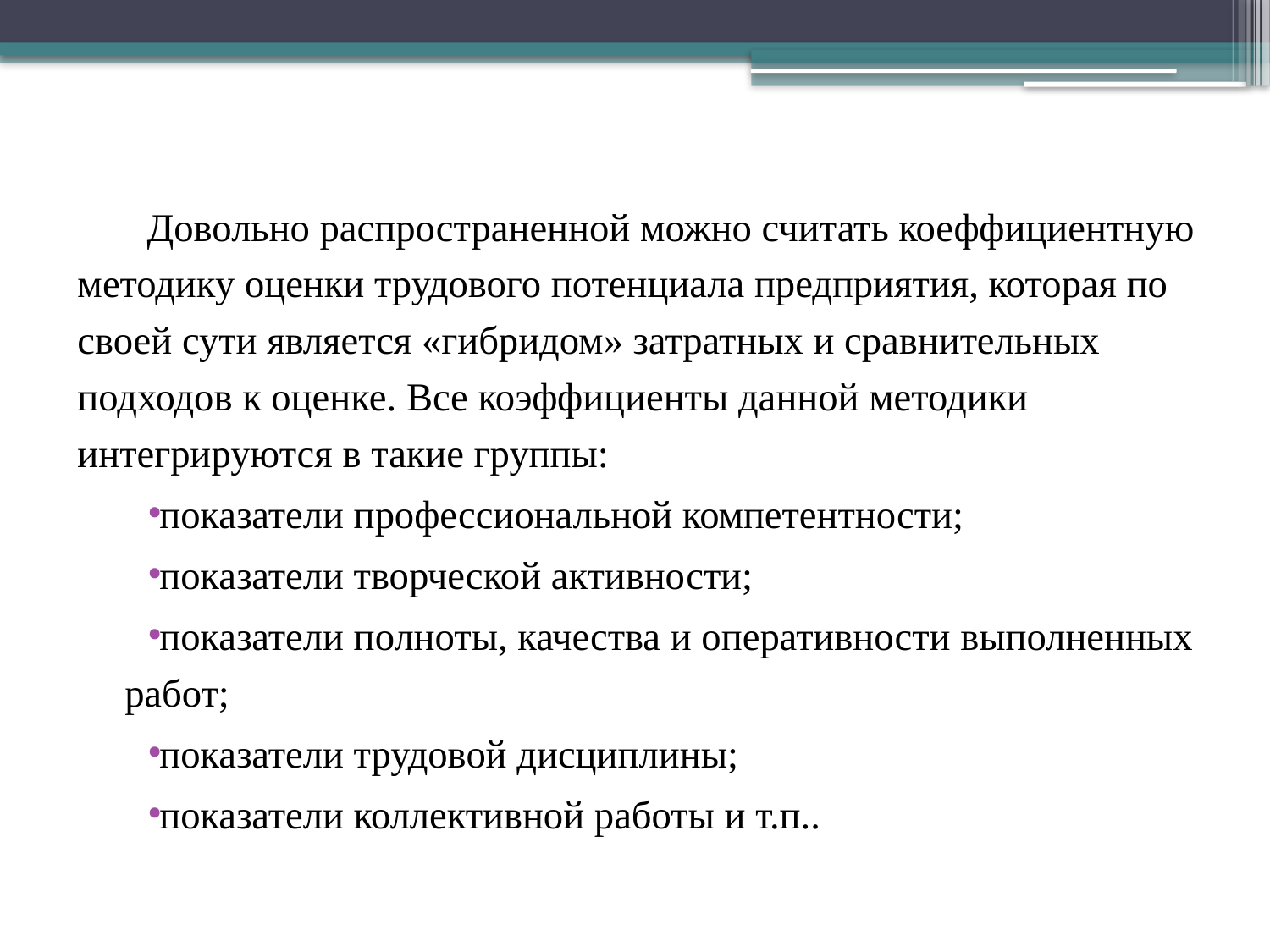

Довольно распространенной можно считать коеффициентную методику оценки трудового потенциала предприятия, которая по своей сути является «гибридом» затратных и сравнительных подходов к оценке. Все коэффициенты данной методики интегрируются в такие группы:
показатели профессиональной компетентности;
показатели творческой активности;
показатели полноты, качества и оперативности выполненных работ;
показатели трудовой дисциплины;
показатели коллективной работы и т.п..